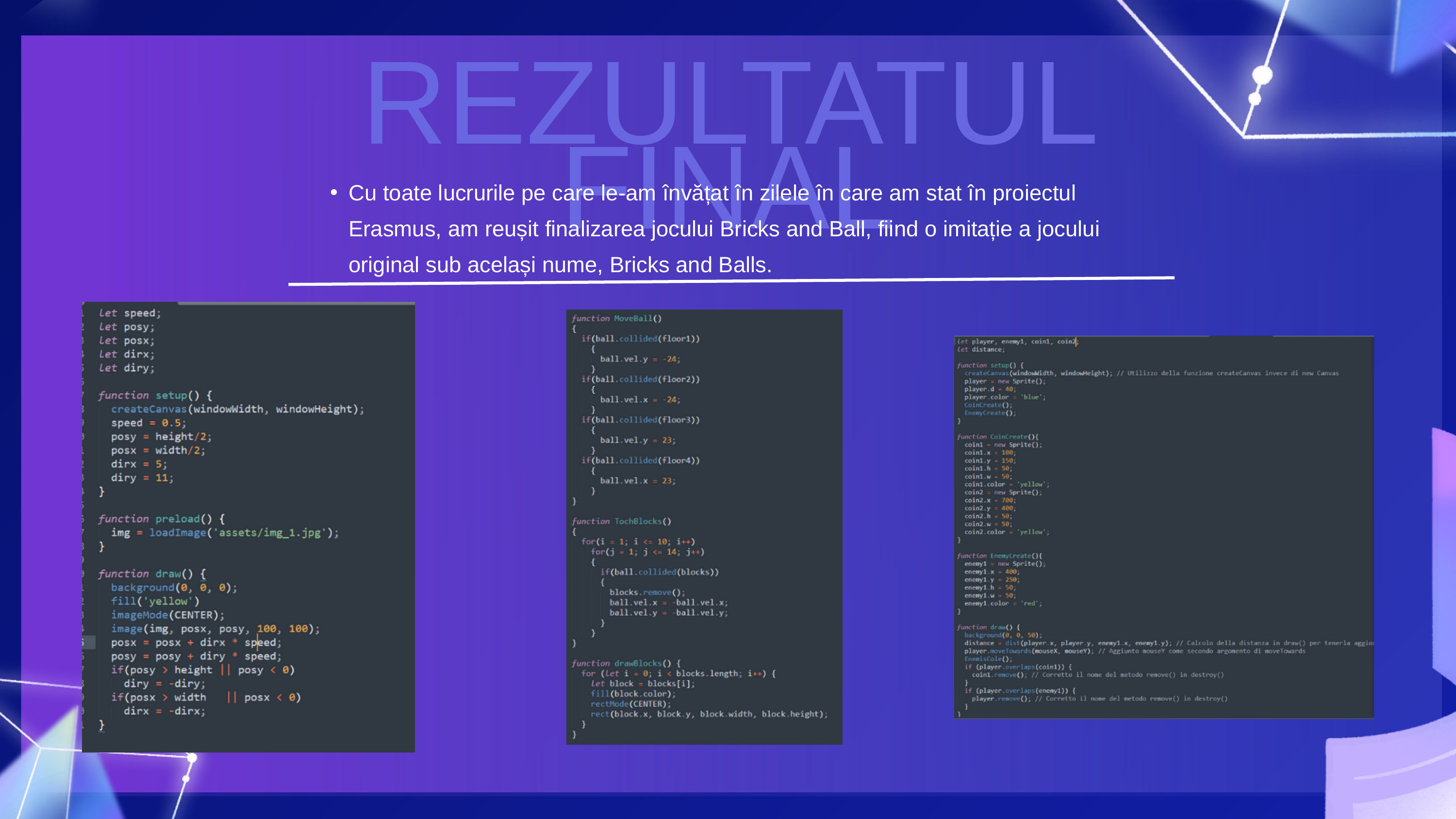

REZULTATUL FINAL
Cu toate lucrurile pe care le-am învățat în zilele în care am stat în proiectul Erasmus, am reușit finalizarea jocului Bricks and Ball, fiind o imitație a jocului original sub același nume, Bricks and Balls.